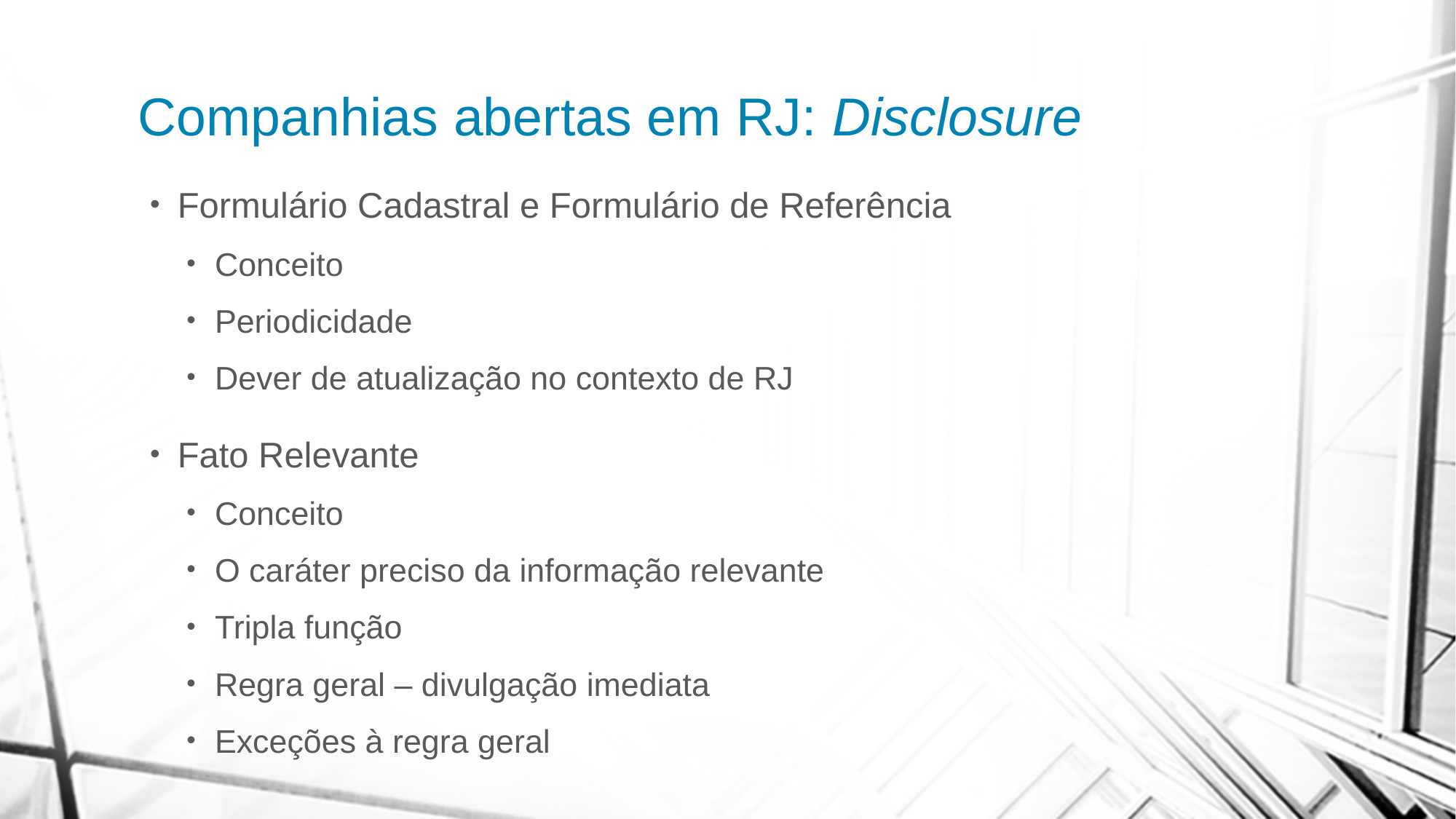

# Companhias abertas em RJ: Disclosure
Formulário Cadastral e Formulário de Referência
Conceito
Periodicidade
Dever de atualização no contexto de RJ
Fato Relevante
Conceito
O caráter preciso da informação relevante
Tripla função
Regra geral – divulgação imediata
Exceções à regra geral